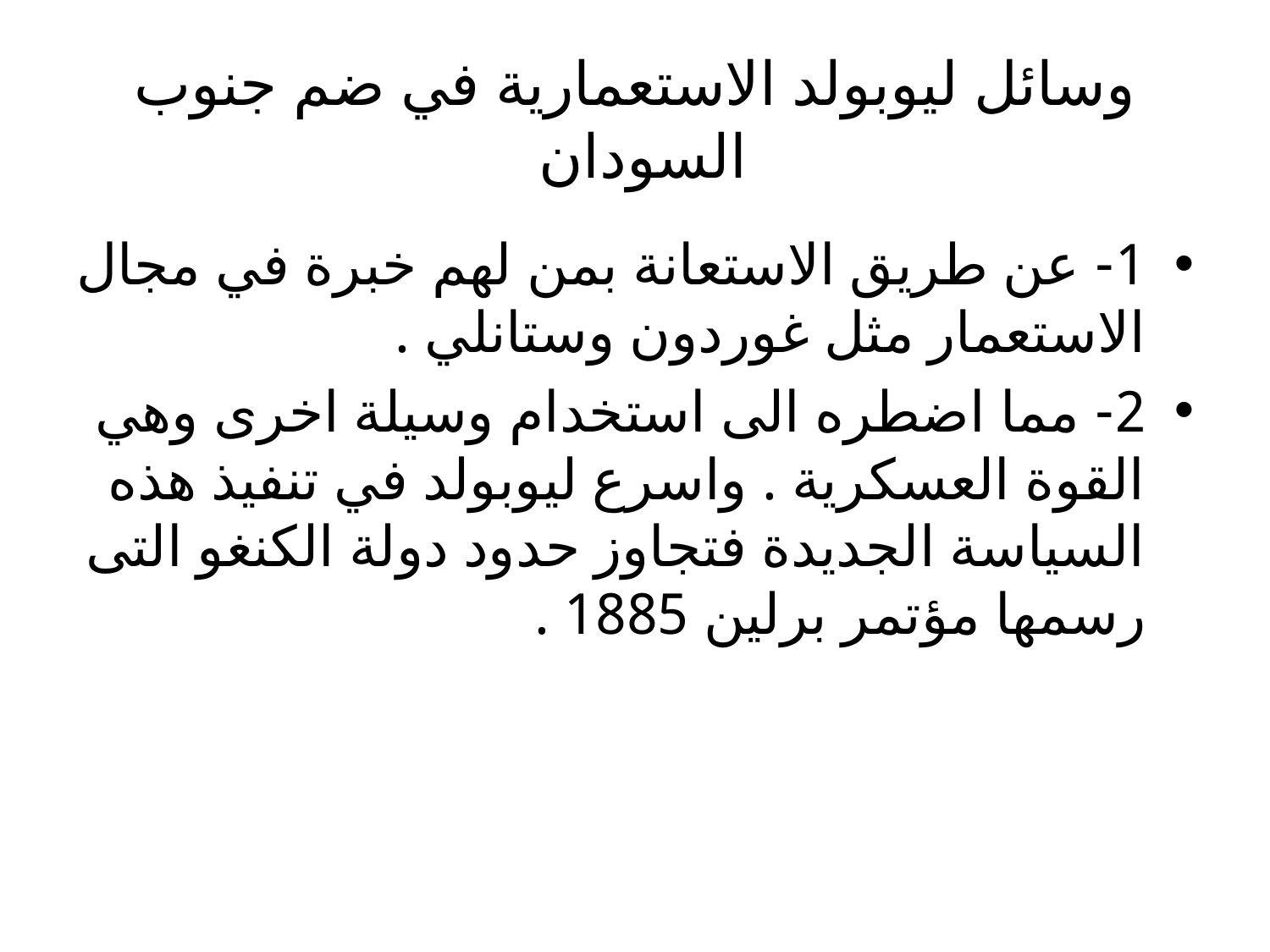

# وسائل ليوبولد الاستعمارية في ضم جنوب السودان
1- عن طريق الاستعانة بمن لهم خبرة في مجال الاستعمار مثل غوردون وستانلي .
2- مما اضطره الى استخدام وسيلة اخرى وهي القوة العسكرية . واسرع ليوبولد في تنفيذ هذه السياسة الجديدة فتجاوز حدود دولة الكنغو التى رسمها مؤتمر برلين 1885 .